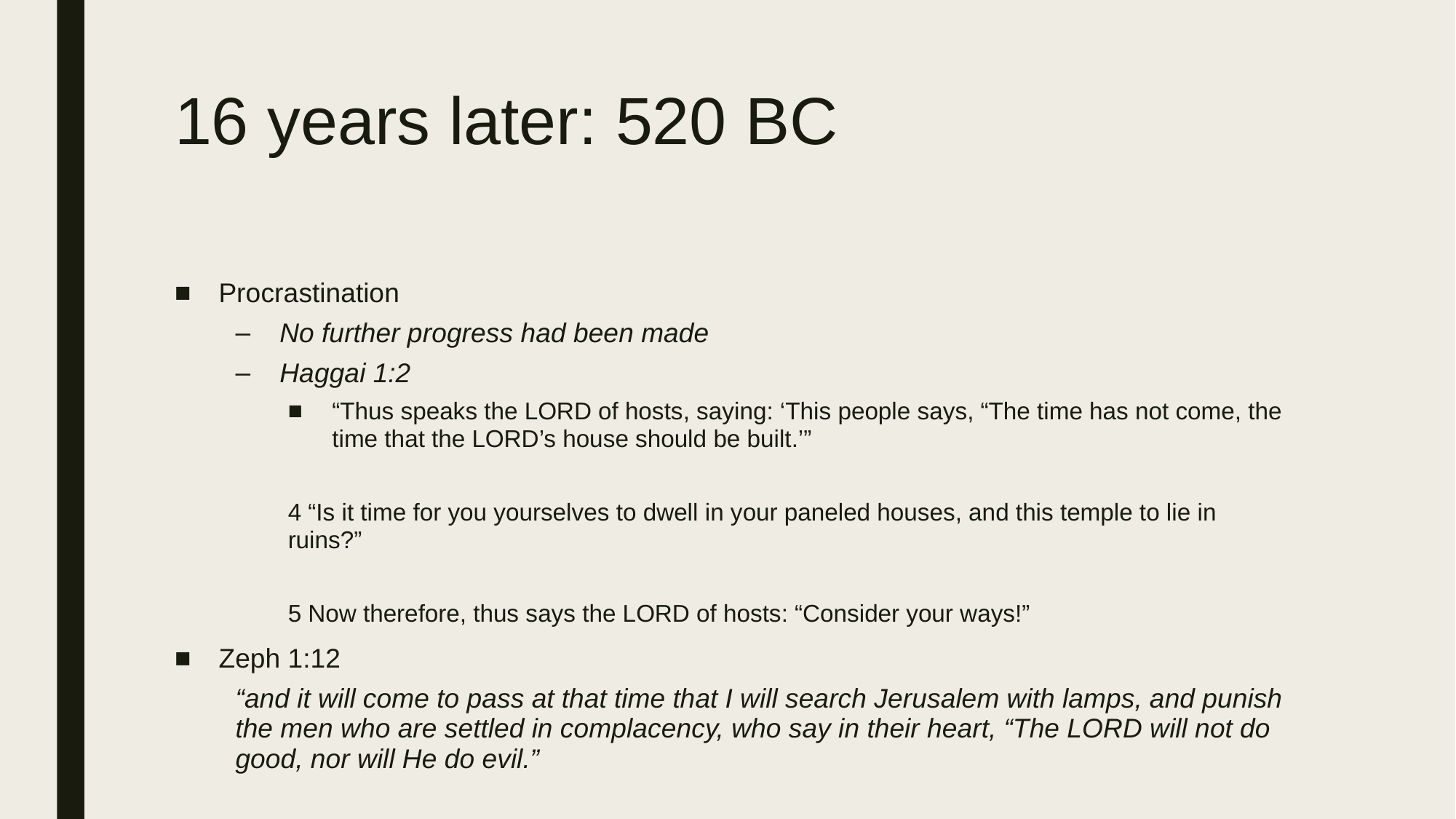

# 16 years later: 520 BC
Procrastination
No further progress had been made
Haggai 1:2
“Thus speaks the LORD of hosts, saying: ‘This people says, “The time has not come, the time that the LORD’s house should be built.’”

4 “Is it time for you yourselves to dwell in your paneled houses, and this temple to lie in ruins?”

5 Now therefore, thus says the LORD of hosts: “Consider your ways!”
Zeph 1:12
“and it will come to pass at that time that I will search Jerusalem with lamps, and punish the men who are settled in complacency, who say in their heart, “The LORD will not do good, nor will He do evil.”